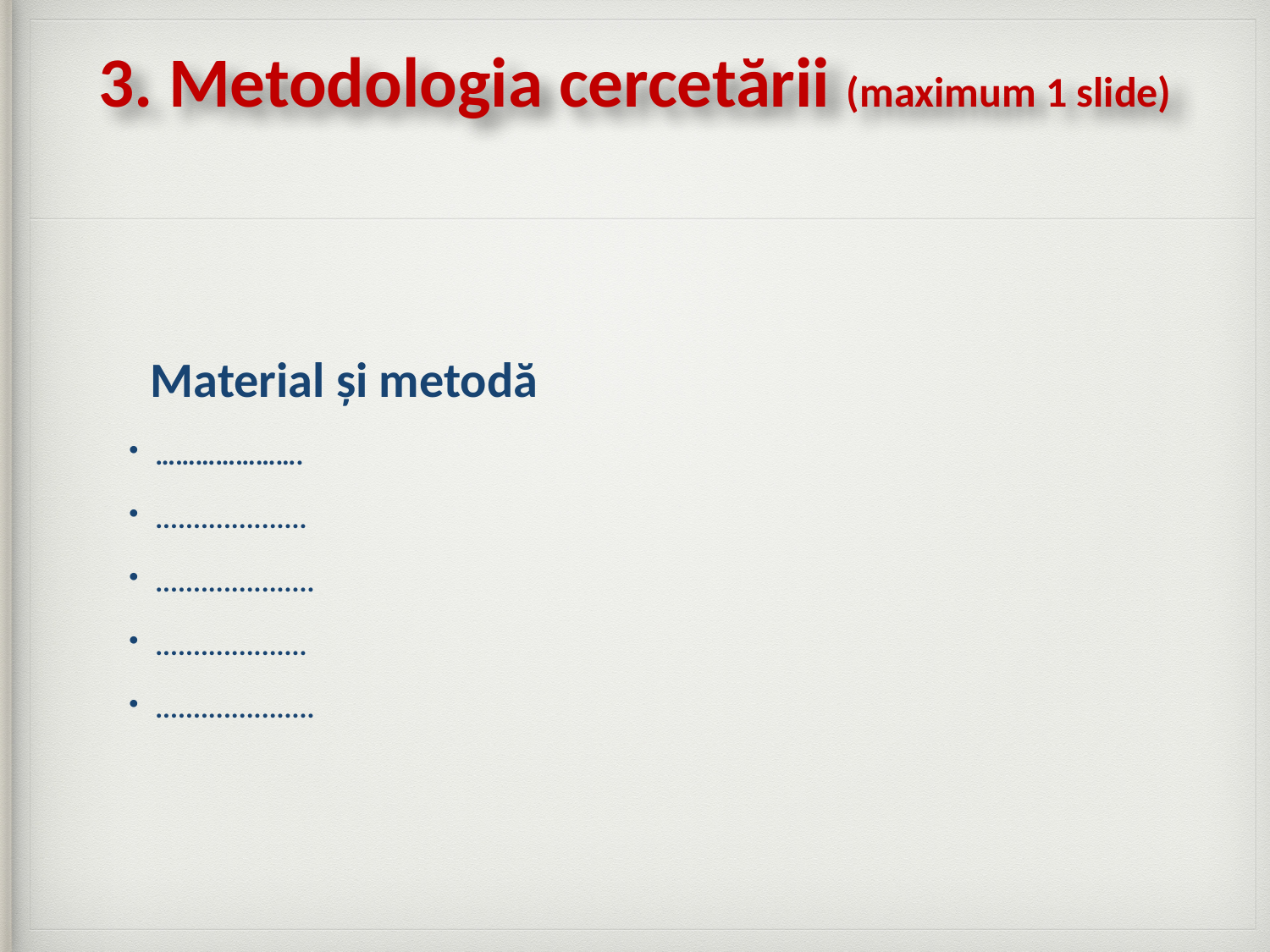

# 3. Metodologia cercetării (maximum 1 slide)
Material și metodă
………………….
....................
.....................
....................
.....................